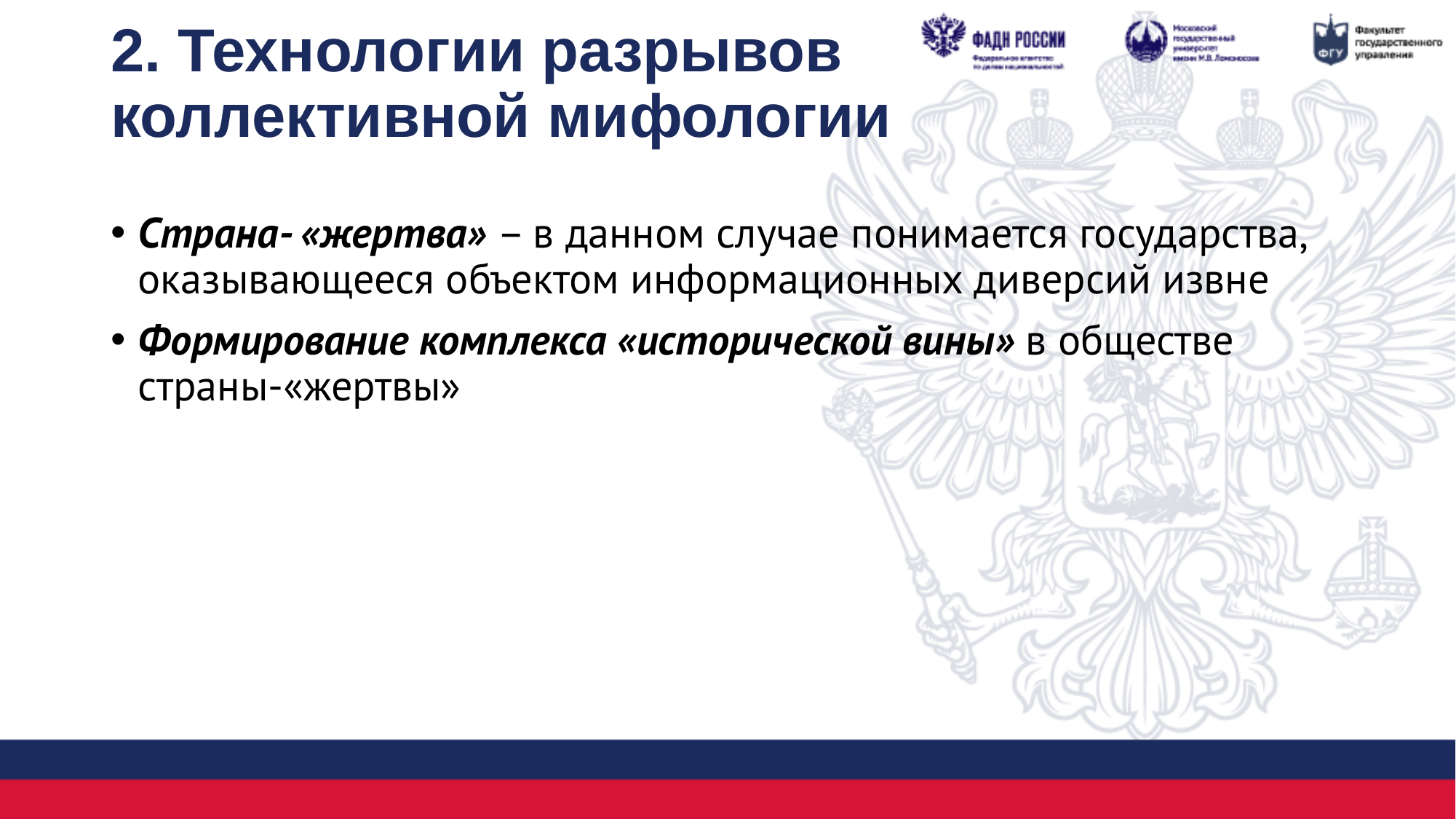

# 2. Технологии разрывов коллективной мифологии
Страна- «жертва» – в данном случае понимается государства, оказывающееся объектом информационных диверсий извне
Формирование комплекса «исторической вины» в обществе страны-«жертвы»